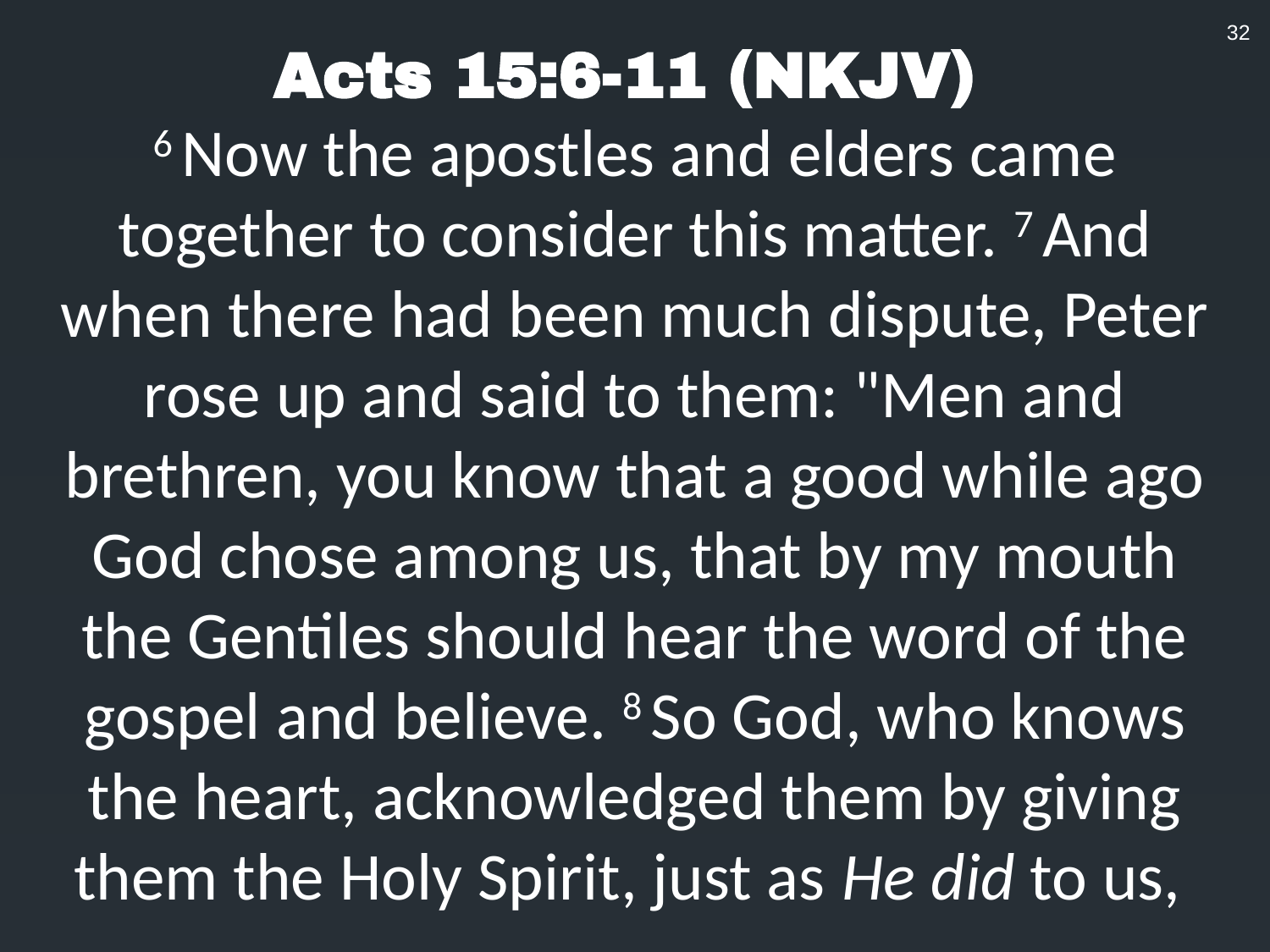

32
Acts 15:6-11 (NKJV)
6 Now the apostles and elders came together to consider this matter. 7 And when there had been much dispute, Peter rose up and said to them: "Men and brethren, you know that a good while ago God chose among us, that by my mouth the Gentiles should hear the word of the gospel and believe. 8 So God, who knows the heart, acknowledged them by giving them the Holy Spirit, just as He did to us,